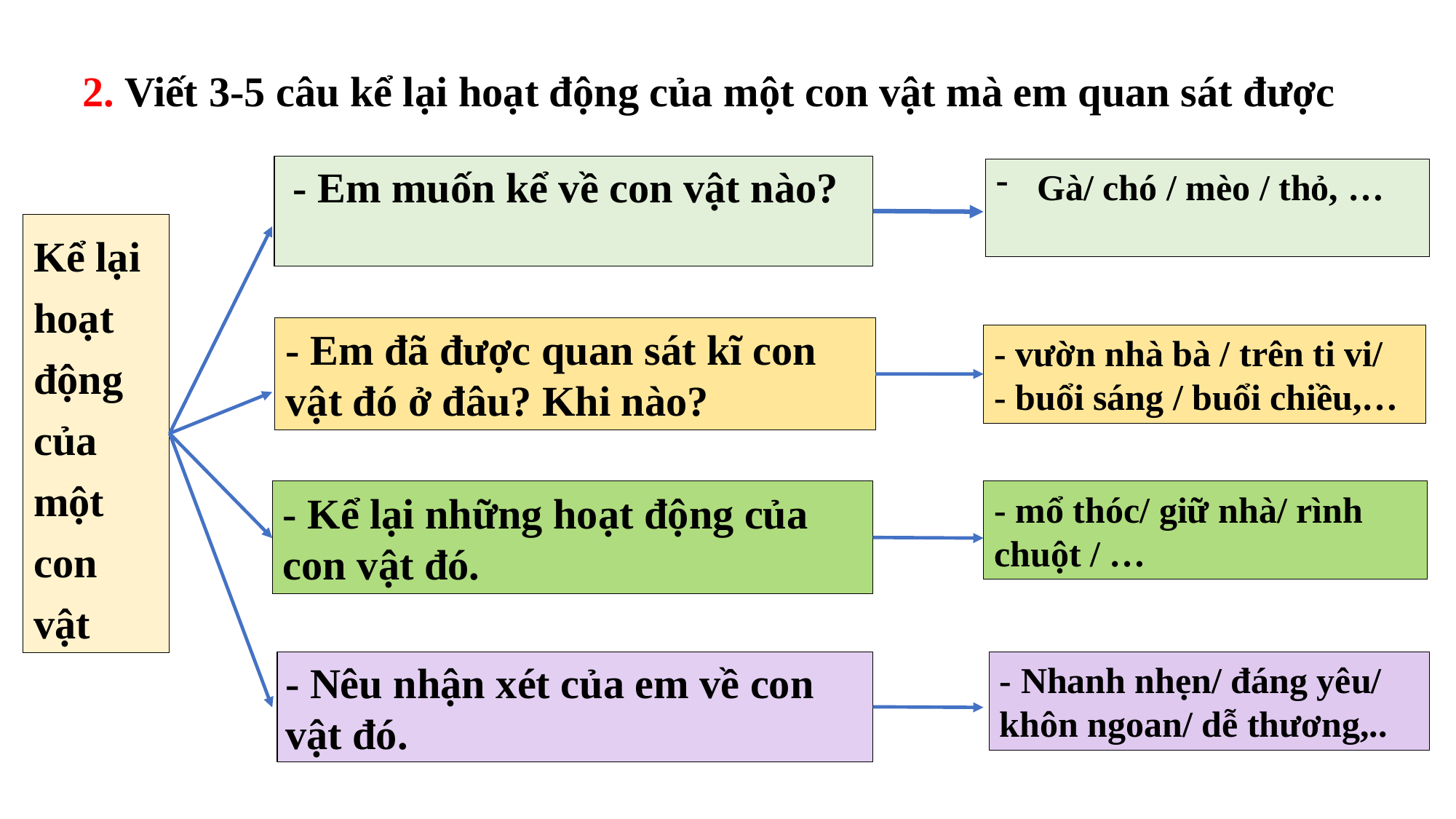

2. Viết 3-5 câu kể lại hoạt động của một con vật mà em quan sát được
 - Em muốn kể về con vật nào?

Gà/ chó / mèo / thỏ, …

Kể lại hoạt động của một con vật
- Em đã được quan sát kĩ con vật đó ở đâu? Khi nào?
- vườn nhà bà / trên ti vi/
- buổi sáng / buổi chiều,…
- Kể lại những hoạt động của con vật đó.
- mổ thóc/ giữ nhà/ rình chuột / …
- Nêu nhận xét của em về con vật đó.
- Nhanh nhẹn/ đáng yêu/ khôn ngoan/ dễ thương,..